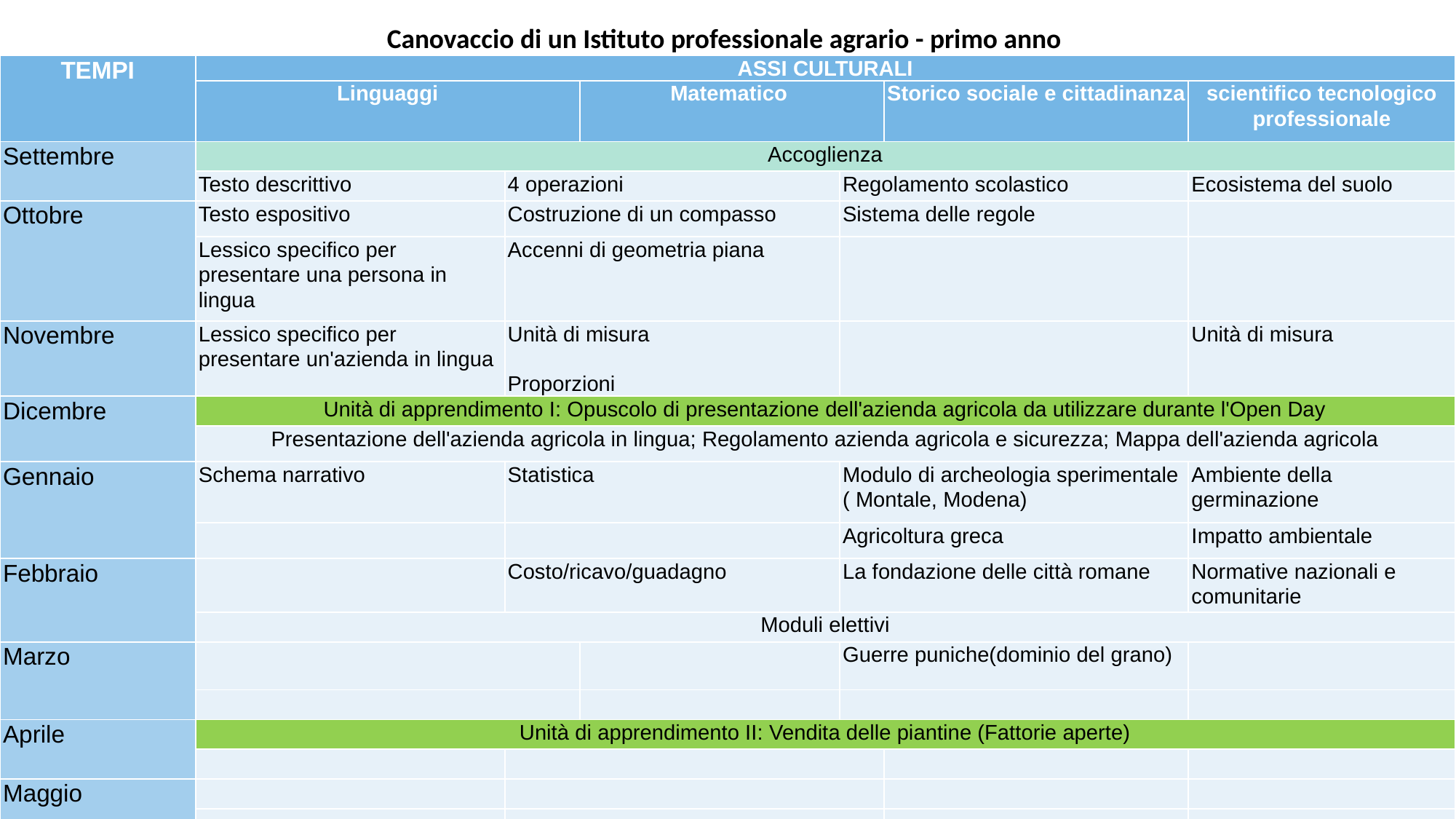

| Canovaccio di un Istituto professionale agrario - primo anno |  |  |  |  |  |  |
| --- | --- | --- | --- | --- | --- | --- |
| TEMPI | ASSI CULTURALI |  |  |  |  |  |
|  | Linguaggi |  | Matematico |  | Storico sociale e cittadinanza | scientifico tecnologico professionale |
| Settembre | Accoglienza |  |  |  |  |  |
|  | Testo descrittivo | 4 operazioni | 4 operazioni | Regolamento scolastico | Regolamento scolastico | Ecosistema del suolo |
| Ottobre | Testo espositivo | Costruzione di un compasso | Costruzione di un compasso | Sistema delle regole | Sistema delle regole |  |
|  | Lessico specifico per presentare una persona in lingua | Accenni di geometria piana | Accenni di geometria piana |  |  |  |
| Novembre | Lessico specifico per presentare un'azienda in lingua | Unità di misura Proporzioni | Unità di misura |  |  | Unità di misura |
| Dicembre | Unità di apprendimento I: Opuscolo di presentazione dell'azienda agricola da utilizzare durante l'Open Day |  |  |  |  |  |
|  | Presentazione dell'azienda agricola in lingua; Regolamento azienda agricola e sicurezza; Mappa dell'azienda agricola |  |  |  |  |  |
| Gennaio | Schema narrativo | Statistica | Statistica | Modulo di archeologia sperimentale ( Montale, Modena) | Modulo di archeologia sperimentale ( Montale, Modena) | Ambiente della germinazione |
|  |  |  |  | Agricoltura greca | Agricoltura greca | Impatto ambientale |
| Febbraio |  | Costo/ricavo/guadagno | Costo/ricavo/guadagno | La fondazione delle città romane | La fondazione delle città romane | Normative nazionali e comunitarie |
|  | Moduli elettivi |  |  |  |  |  |
| Marzo |  |  |  | Guerre puniche(dominio del grano) | Guerre puniche(dominio del grano) |  |
|  |  |  |  |  |  |  |
| Aprile | Unità di apprendimento II: Vendita delle piantine (Fattorie aperte) |  |  |  |  |  |
|  |  |  |  |  |  |  |
| Maggio |  |  |  |  |  |  |
|  |  |  |  |  |  |  |
| Giugno |  |  |  |  |  |  |
|  | Valutazione finale |  |  |  |  |  |
#